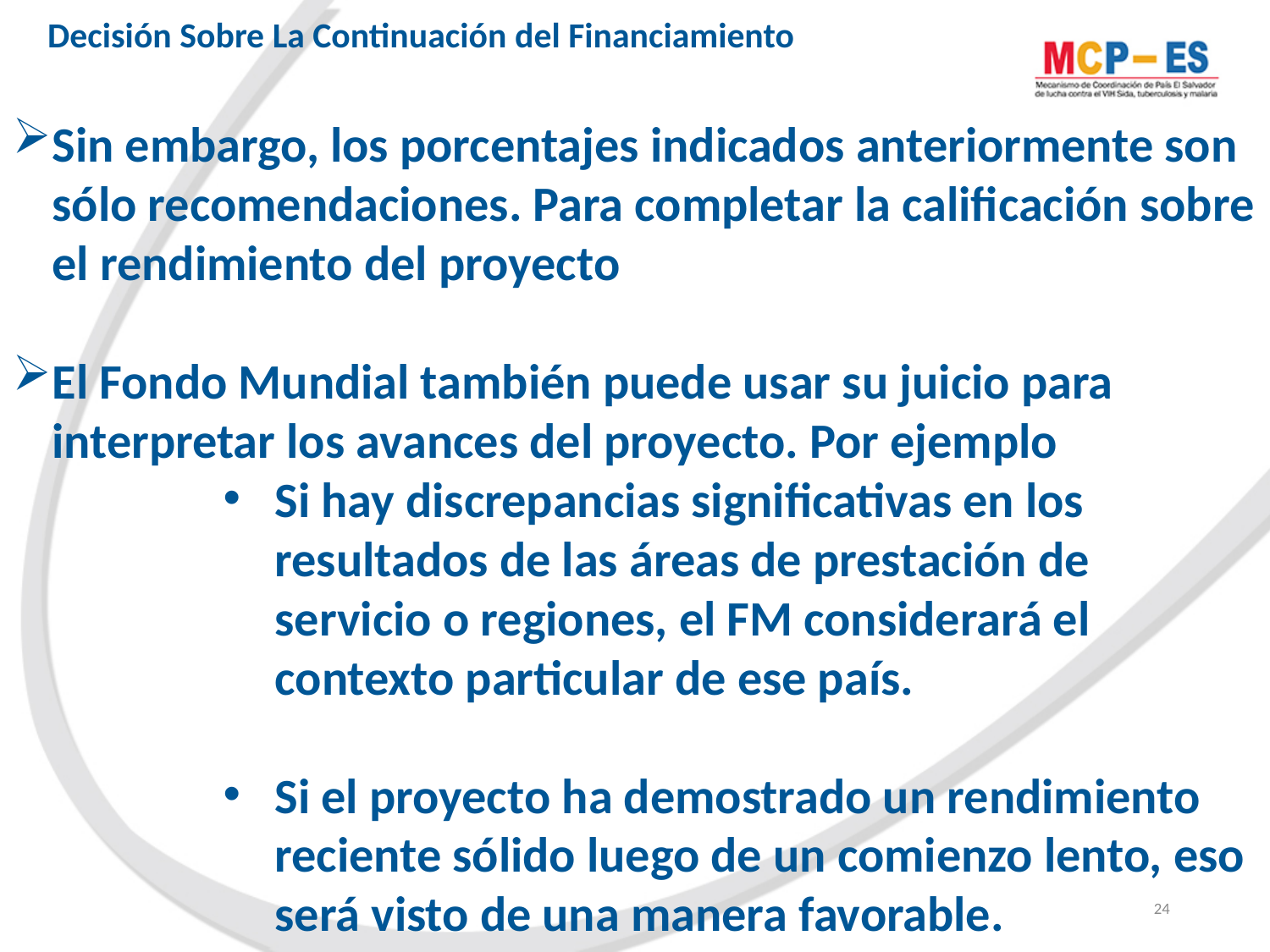

Decisión Sobre La Continuación del Financiamiento
Sin embargo, los porcentajes indicados anteriormente son sólo recomendaciones. Para completar la calificación sobre el rendimiento del proyecto

El Fondo Mundial también puede usar su juicio para interpretar los avances del proyecto. Por ejemplo
Si hay discrepancias significativas en los resultados de las áreas de prestación de servicio o regiones, el FM considerará el contexto particular de ese país.

Si el proyecto ha demostrado un rendimiento reciente sólido luego de un comienzo lento, eso será visto de una manera favorable.

24